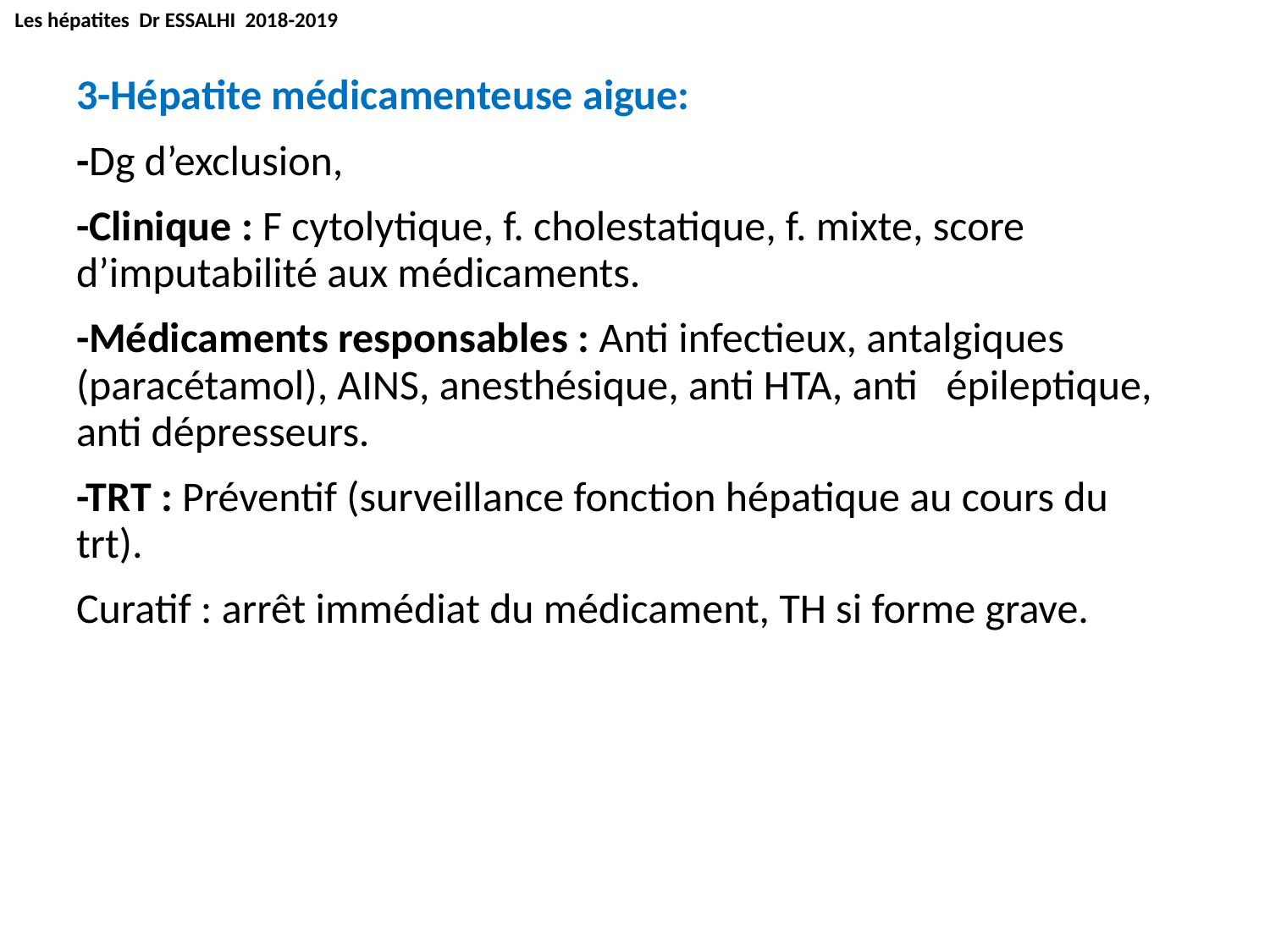

Les hépatites  Dr ESSALHI  2018-2019
3-Hépatite médicamenteuse aigue:
-Dg d’exclusion,
-Clinique : F cytolytique, f. cholestatique, f. mixte, score d’imputabilité aux médicaments.
-Médicaments responsables : Anti infectieux, antalgiques (paracétamol), AINS, anesthésique, anti HTA, anti   épileptique, anti dépresseurs.
-TRT : Préventif (surveillance fonction hépatique au cours du trt).
Curatif : arrêt immédiat du médicament, TH si forme grave.